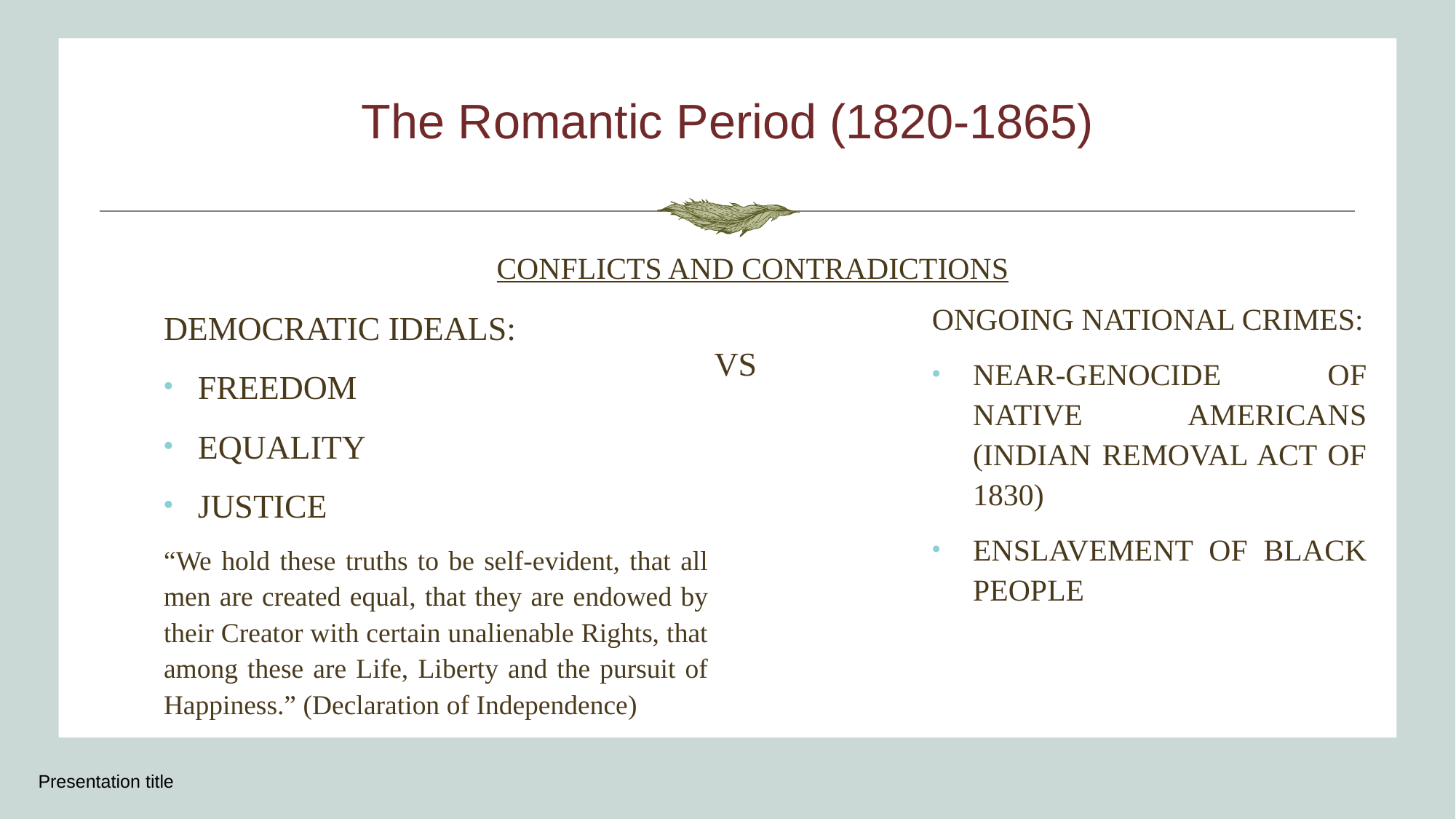

# The Romantic Period (1820-1865)
Conflicts and Contradictions
ongoing national crimes:
near-genocide of native Americans (Indian Removal Act of 1830)
enslavement of black people

democratic ideals:
freedom
Equality
Justice
“We hold these truths to be self-evident, that all men are created equal, that they are endowed by their Creator with certain unalienable Rights, that among these are Life, Liberty and the pursuit of Happiness.” (Declaration of Independence)

vs
Presentation title